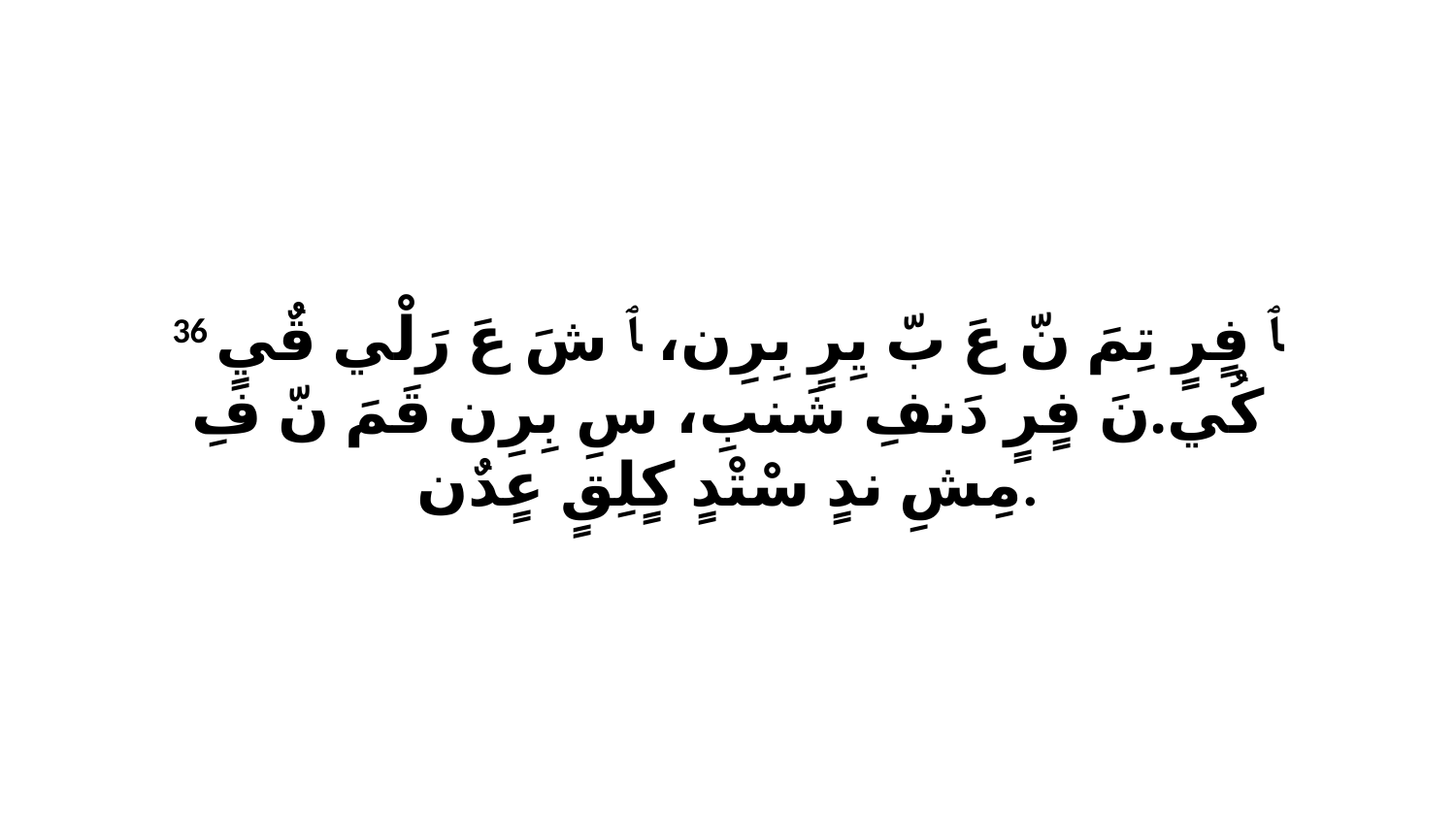

36 ﭑ فٍرٍ تِمَ نّ عَ بّ يِرٍ بِرِن، ﭑ شَ عَ رَلْي قٌيٍ كُي.نَ فٍرٍ دَنفِ شَنبِ، سِ بِرِن قَمَ نّ فِ مِشِ ندٍ سْتْدٍ كٍلِقٍ عٍدٌن.